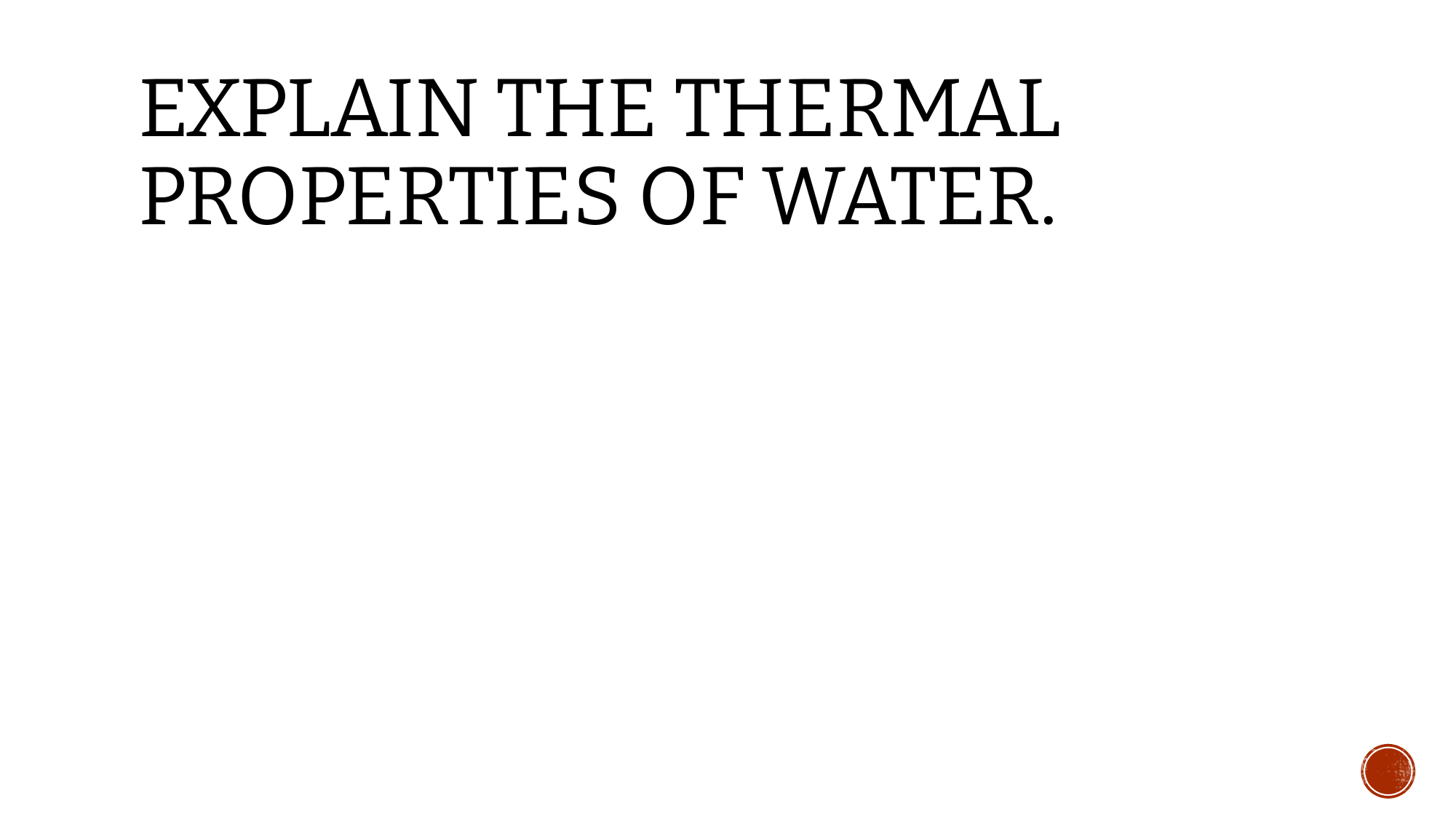

# Explain the thermal properties of water.